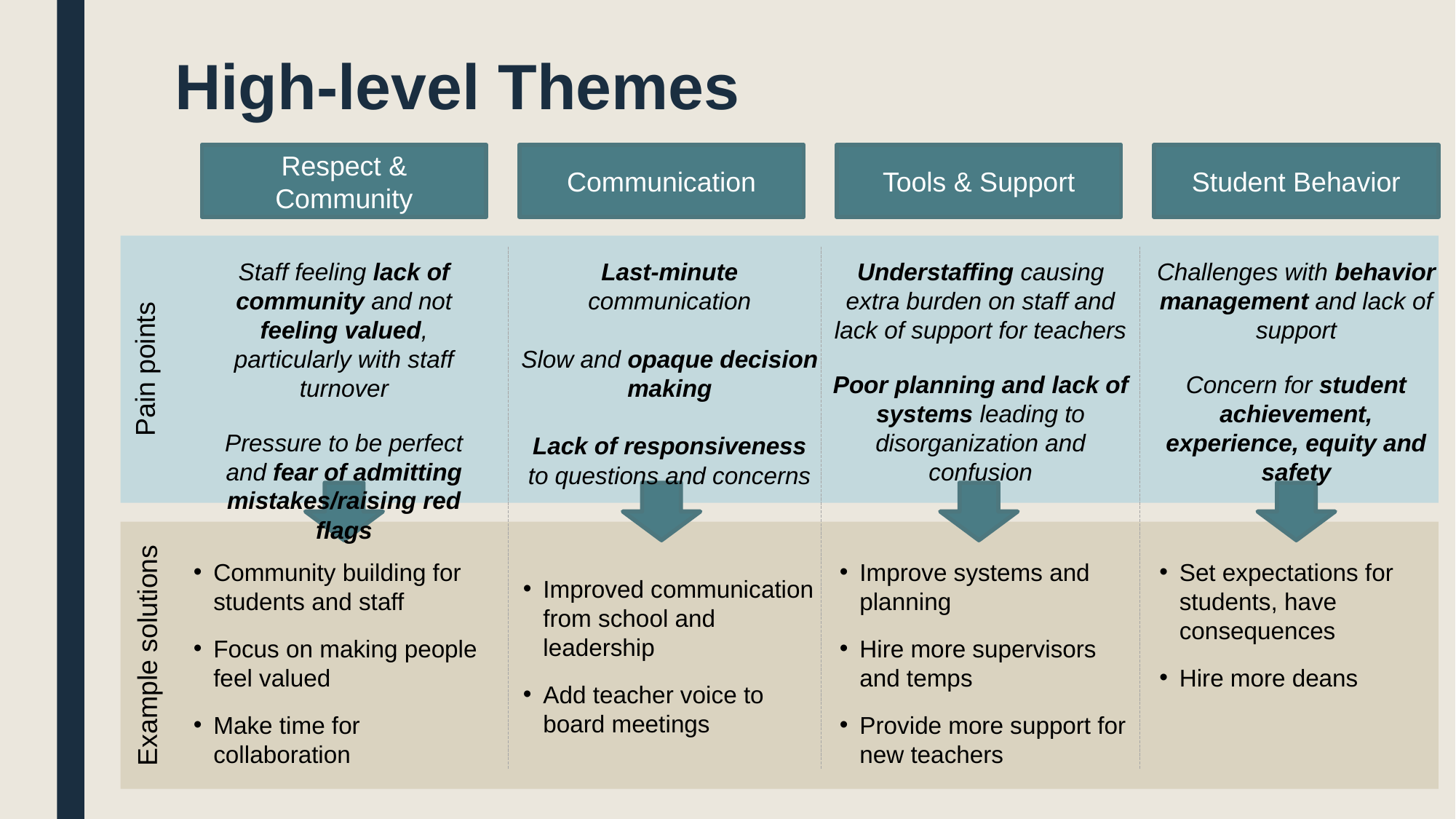

# High-level Themes
Respect & Community
Communication
Tools & Support
Student Behavior

Staff feeling lack of community and not feeling valued, particularly with staff turnover

Pressure to be perfect and fear of admitting mistakes/raising red flags
Last-minute communication

Slow and opaque decision making

Lack of responsiveness to questions and concerns
Understaffing causing extra burden on staff and lack of support for teachers

Poor planning and lack of systems leading to disorganization and confusion
Challenges with behavior management and lack of support

Concern for student achievement, experience, equity and safety
Pain points

Set expectations for students, have consequences
Hire more deans
Community building for students and staff
Focus on making people feel valued
Make time for collaboration
Improve systems and planning
Hire more supervisors and temps
Provide more support for new teachers
Improved communication from school and leadership
Add teacher voice to
board meetings
Example solutions